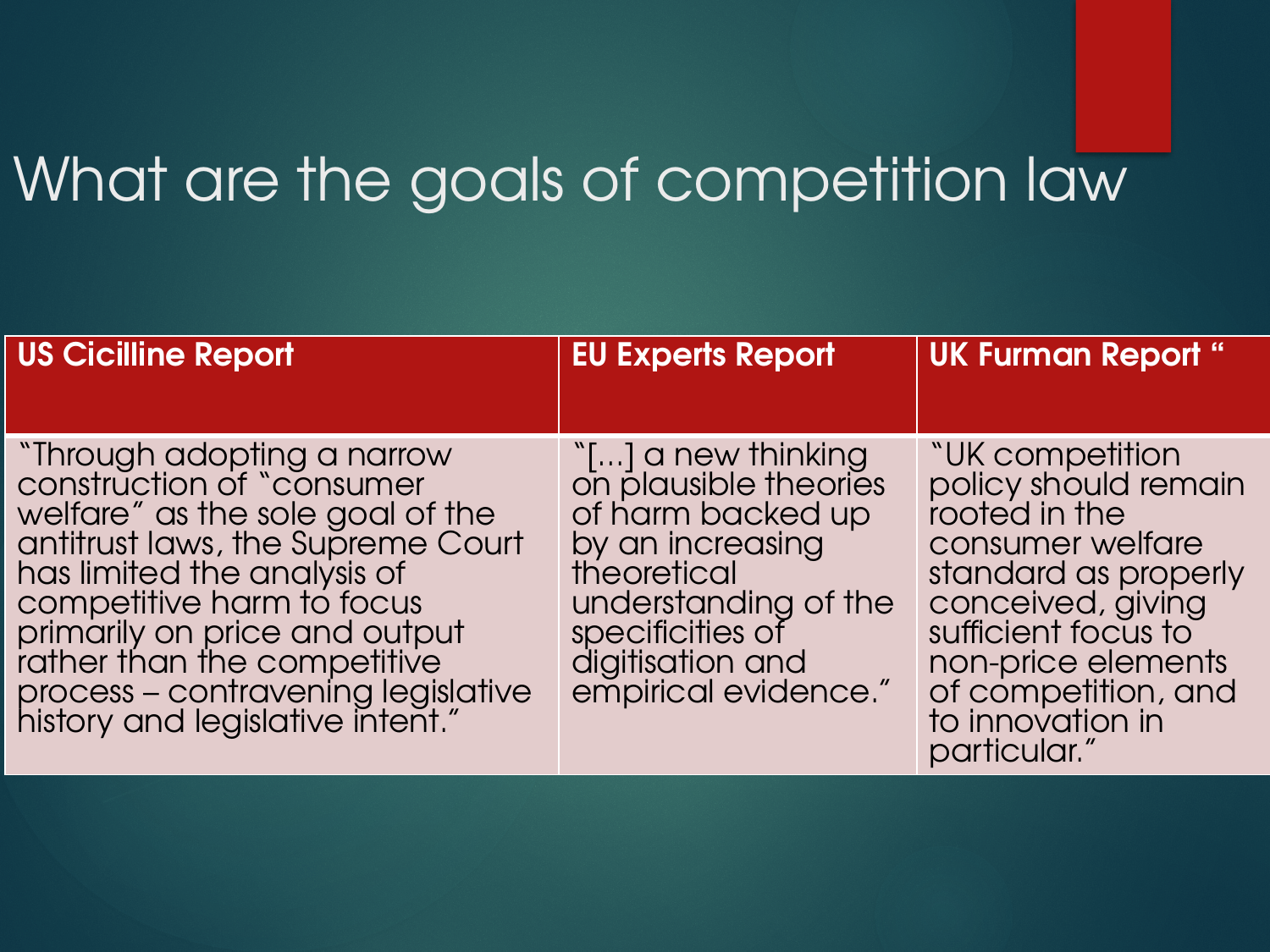

# What are the goals of competition law

| US Cicilline Report | EU Experts Report | UK Furman Report “ |
| --- | --- | --- |
| “Through adopting a narrow construction of “consumer welfare” as the sole goal of the antitrust laws, the Supreme Court has limited the analysis of competitive harm to focus primarily on price and output rather than the competitive process – contravening legislative history and legislative intent.” | “[…] a new thinking on plausible theories of harm backed up by an increasing theoretical understanding of the specificities of digitisation and empirical evidence.” | “UK competition policy should remain rooted in the consumer welfare standard as properly conceived, giving sufficient focus to non-price elements of competition, and to innovation in particular.” |